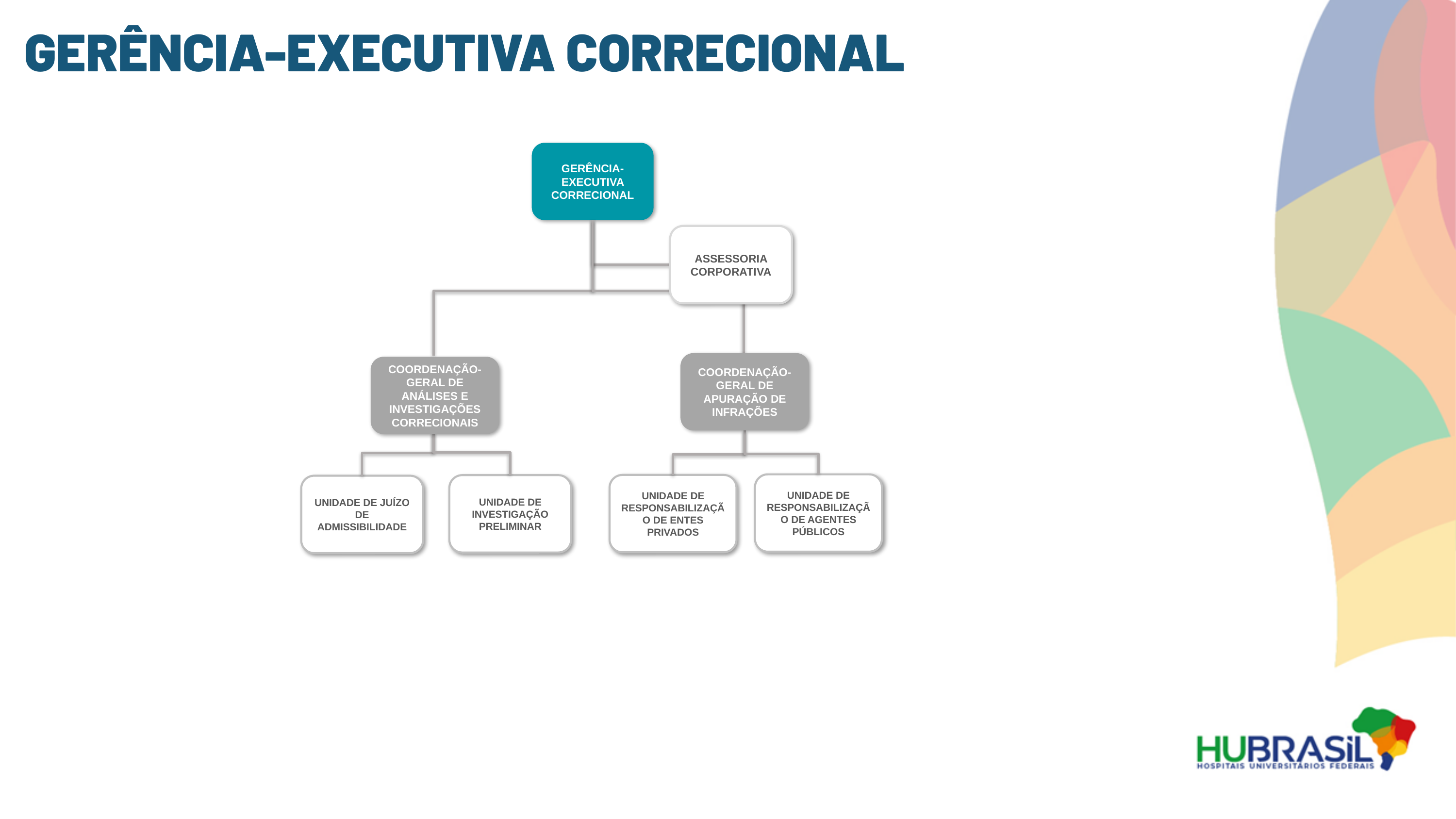

GERÊNCIA-EXECUTIVA CORRECIONAL​
GERÊNCIA- EXECUTIVA CORRECIONAL
ASSESSORIA CORPORATIVA
COORDENAÇÃO-GERAL DE APURAÇÃO DE INFRAÇÕES
COORDENAÇÃO-GERAL DE ANÁLISES E INVESTIGAÇÕES CORRECIONAIS
UNIDADE DE RESPONSABILIZAÇÃO DE AGENTES PÚBLICOS
UNIDADE DE RESPONSABILIZAÇÃO DE ENTES PRIVADOS
UNIDADE DE INVESTIGAÇÃO PRELIMINAR​
UNIDADE DE JUÍZO DE ADMISSIBILIDADE